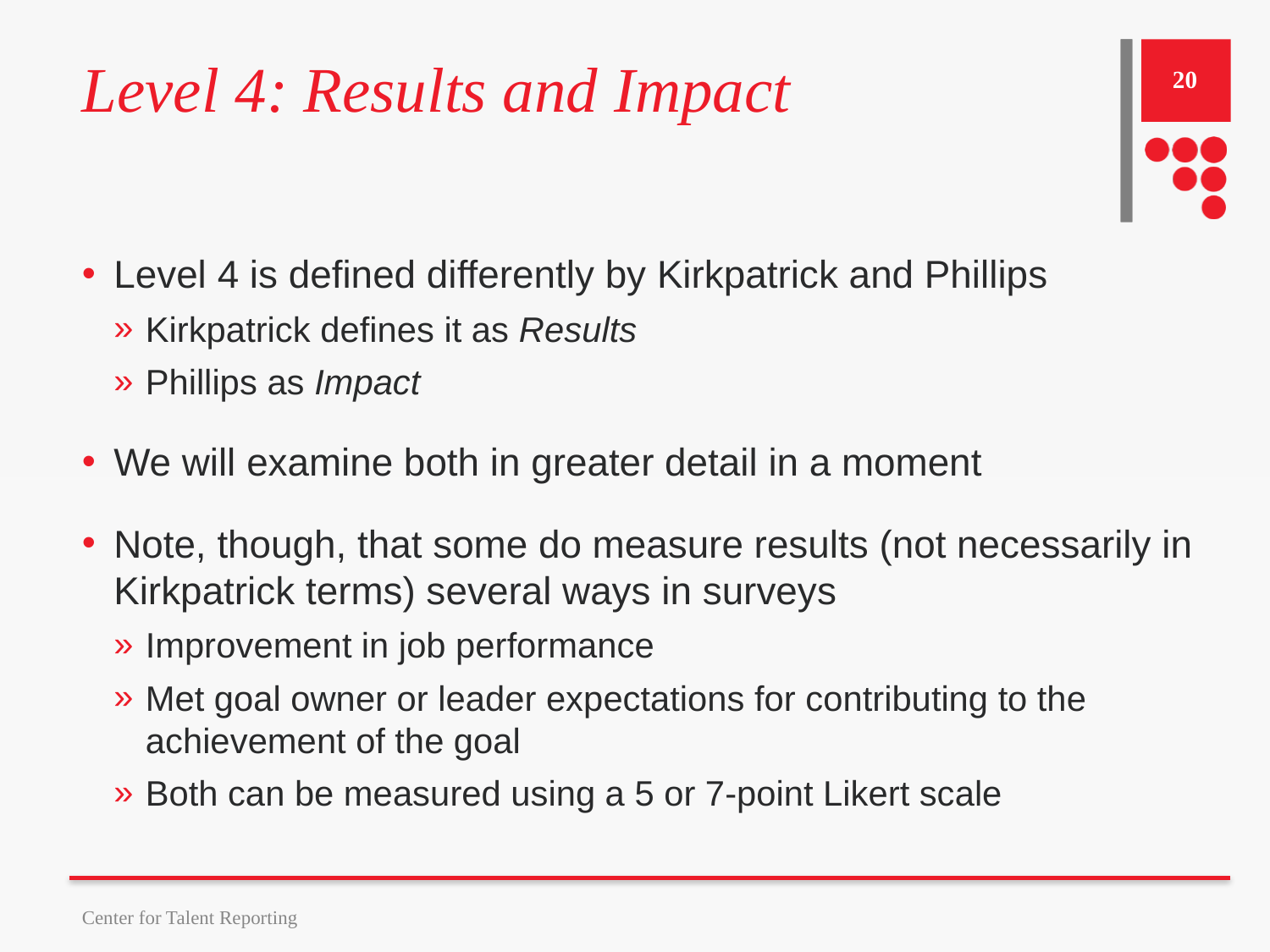

# Level 4: Results and Impact
20
Level 4 is defined differently by Kirkpatrick and Phillips
Kirkpatrick defines it as Results
Phillips as Impact
We will examine both in greater detail in a moment
Note, though, that some do measure results (not necessarily in Kirkpatrick terms) several ways in surveys
Improvement in job performance
Met goal owner or leader expectations for contributing to the achievement of the goal
Both can be measured using a 5 or 7-point Likert scale

Center for Talent Reporting